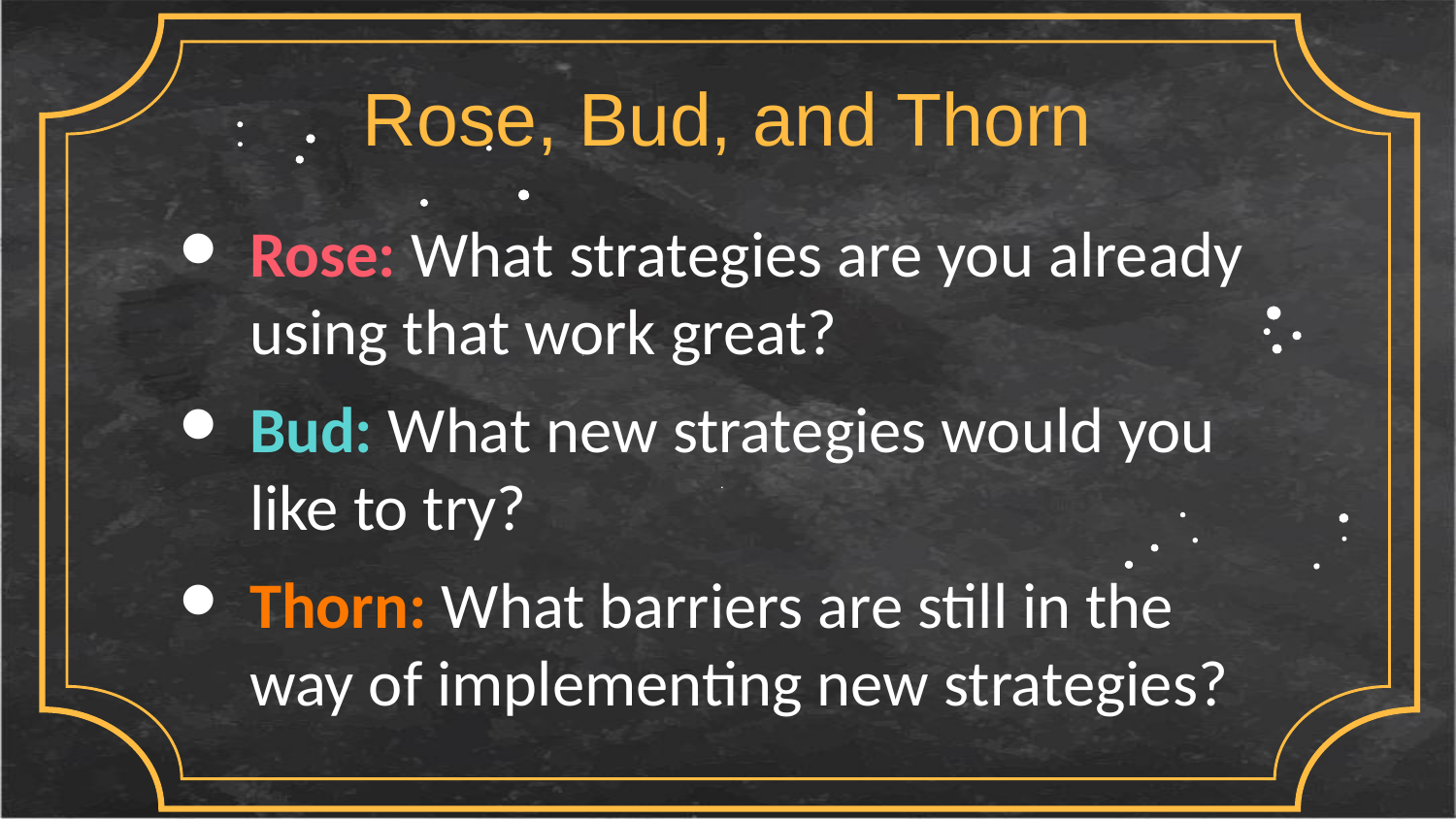

# Rose, Bud, and Thorn

Rose: What strategies are you already using that work great?
Bud: What new strategies would you like to try?
Thorn: What barriers are still in the way of implementing new strategies?